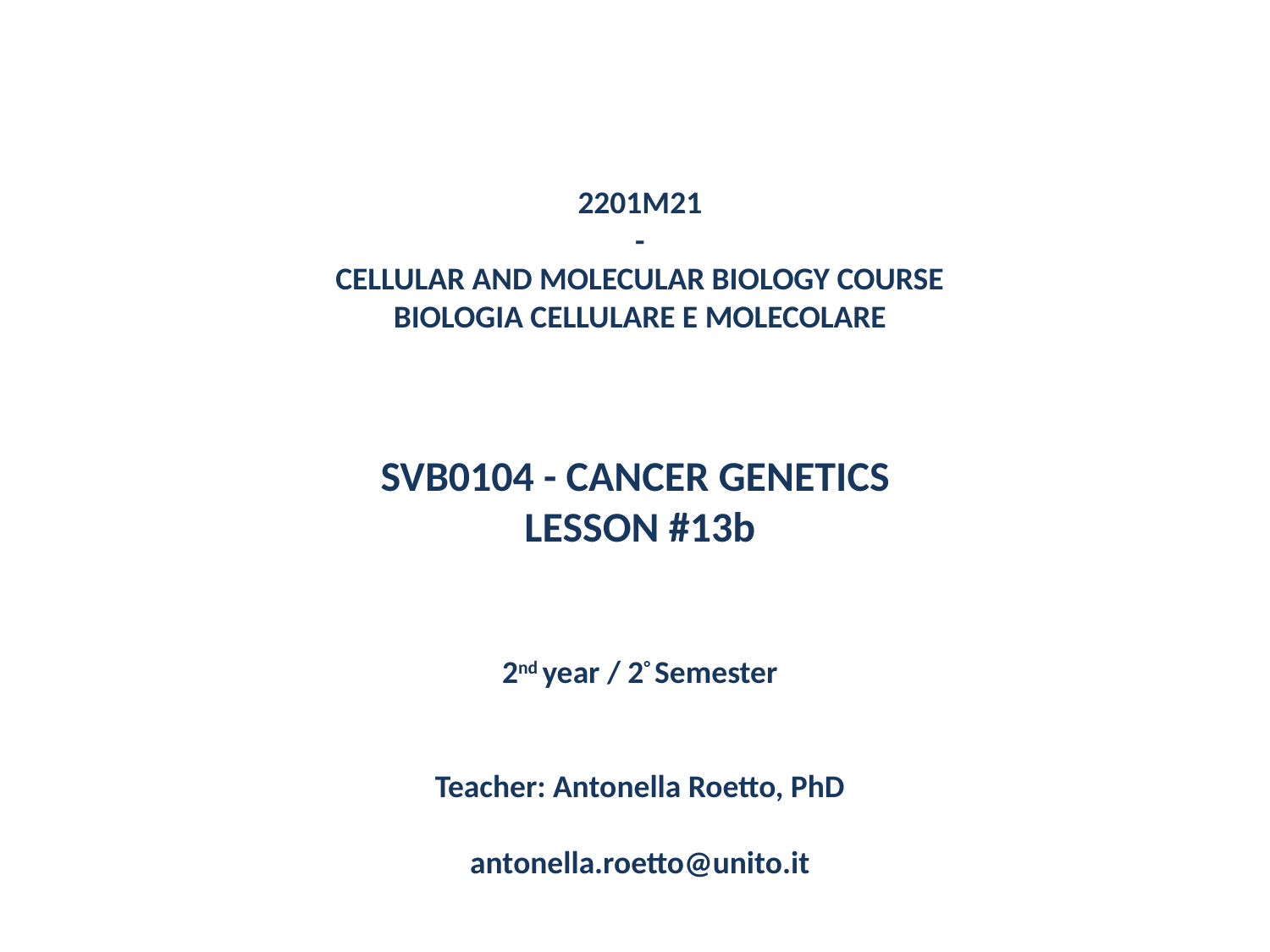

2201M21
-
CELLULAR AND MOLECULAR BIOLOGY COURSE
BIOLOGIA CELLULARE E MOLECOLARE

SVB0104 - CANCER GENETICS
LESSON #13b

2nd year / 2° Semester

Teacher: Antonella Roetto, PhD

antonella.roetto@unito.it